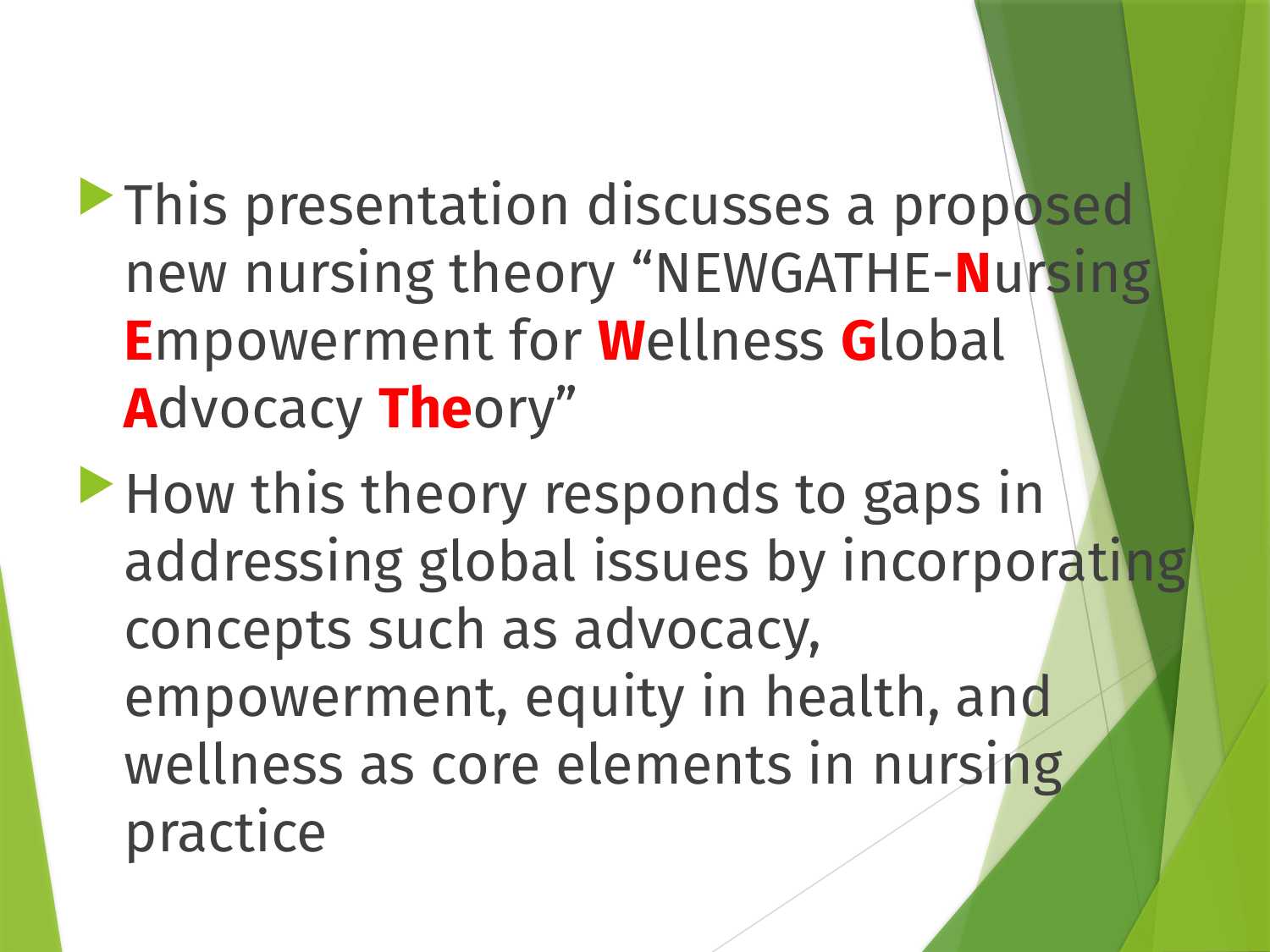

# No title

This presentation discusses a proposed new nursing theory “NEWGATHE-Nursing Empowerment for Wellness Global Advocacy Theory”
How this theory responds to gaps in addressing global issues by incorporating concepts such as advocacy, empowerment, equity in health, and wellness as core elements in nursing practice